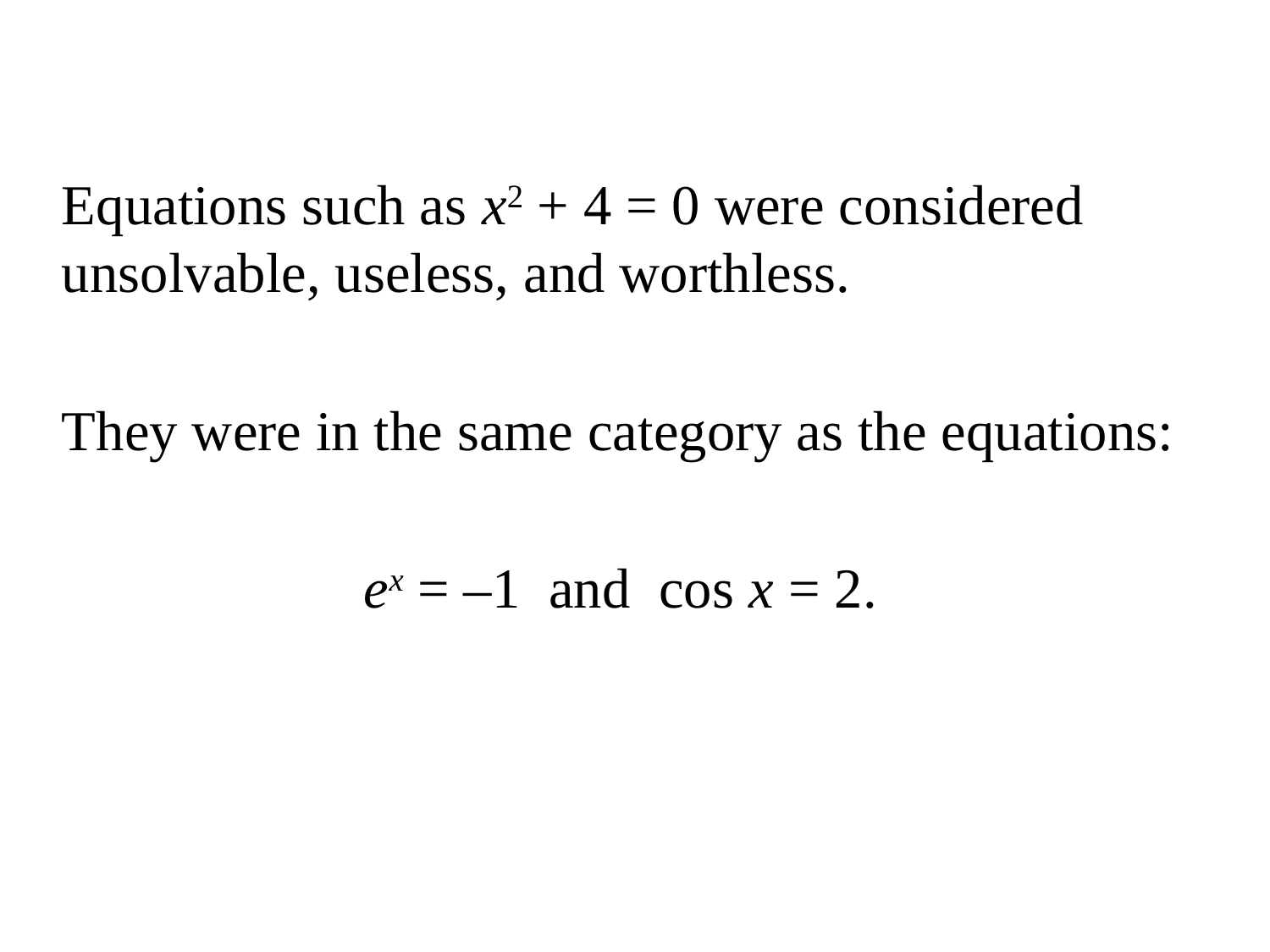

Equations such as x2 + 4 = 0 were considered unsolvable, useless, and worthless.

They were in the same category as the equations:

ex = –1  and  cos x = 2.